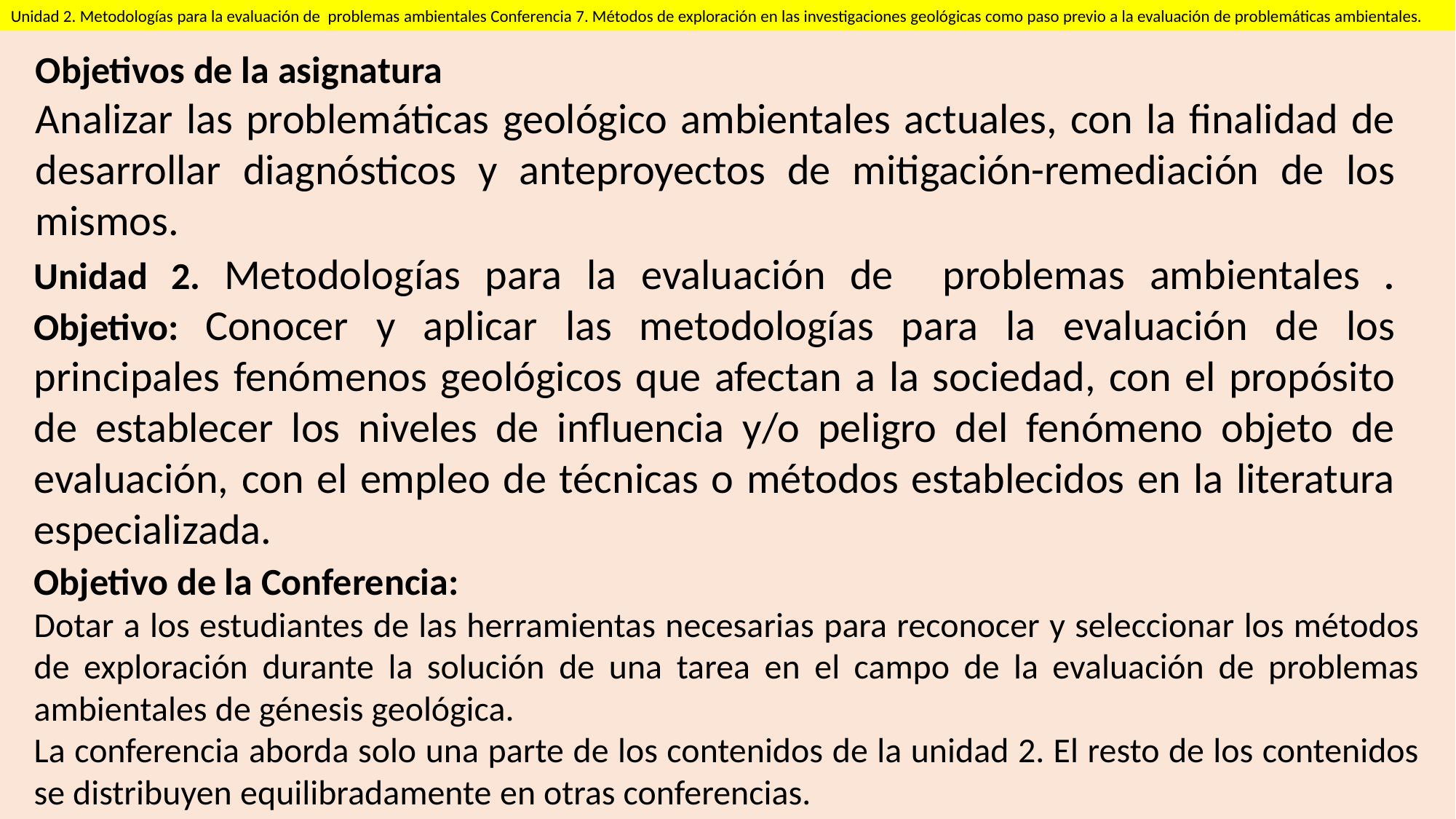

Unidad 2. Metodologías para la evaluación de  problemas ambientales Conferencia 7. Métodos de exploración en las investigaciones geológicas como paso previo a la evaluación de problemáticas ambientales.
Objetivos de la asignatura
Analizar las problemáticas geológico ambientales actuales, con la finalidad de desarrollar diagnósticos y anteproyectos de mitigación-remediación de los mismos.
Unidad 2. Metodologías para la evaluación de  problemas ambientales . Objetivo: Conocer y aplicar las metodologías para la evaluación de los principales fenómenos geológicos que afectan a la sociedad, con el propósito de establecer los niveles de influencia y/o peligro del fenómeno objeto de evaluación, con el empleo de técnicas o métodos establecidos en la literatura especializada.
Objetivo de la Conferencia:
Dotar a los estudiantes de las herramientas necesarias para reconocer y seleccionar los métodos de exploración durante la solución de una tarea en el campo de la evaluación de problemas ambientales de génesis geológica.
La conferencia aborda solo una parte de los contenidos de la unidad 2. El resto de los contenidos se distribuyen equilibradamente en otras conferencias.